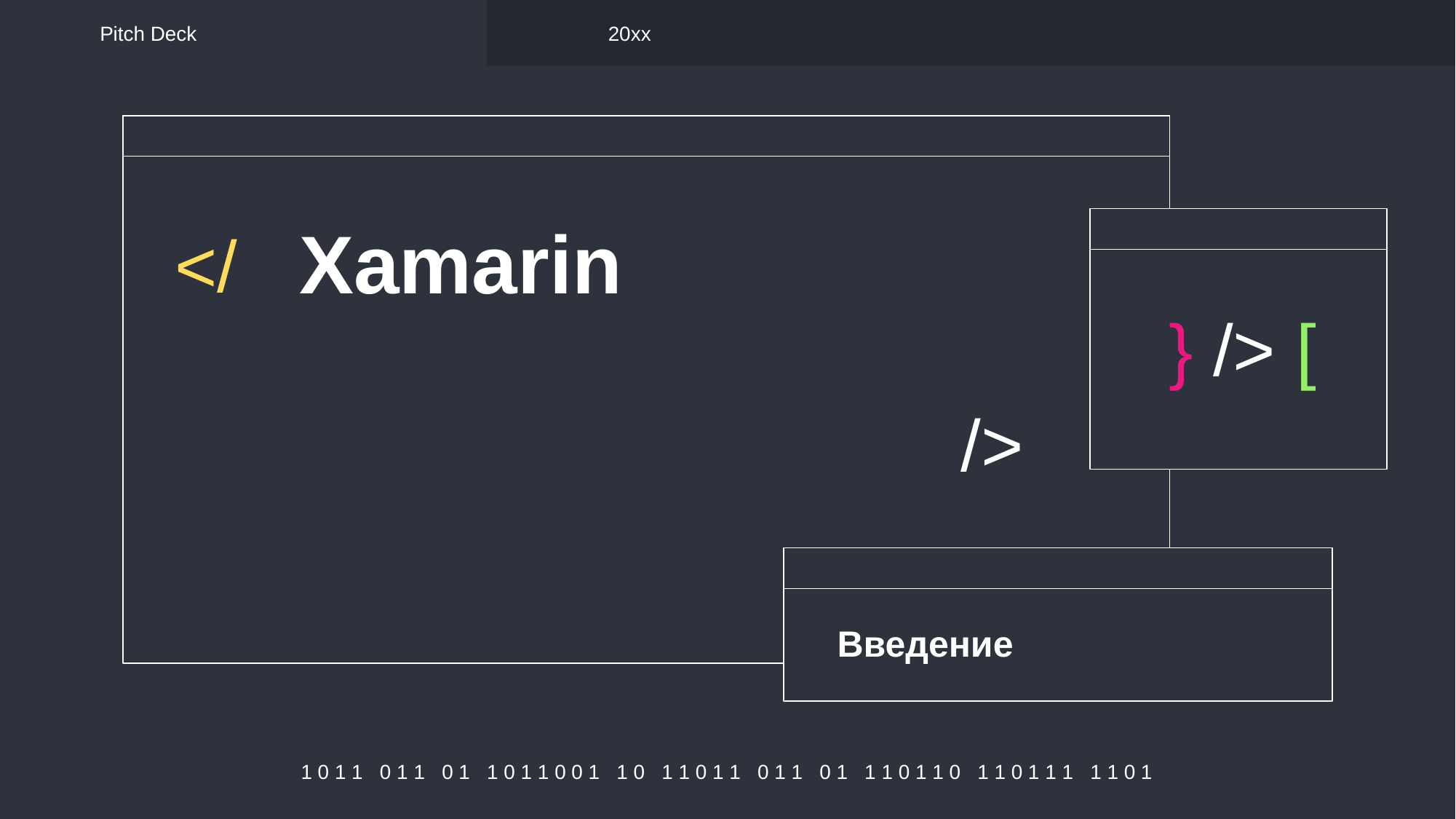

Pitch Deck
20xx

# Xamarin

</
} /> [
/>

Введение